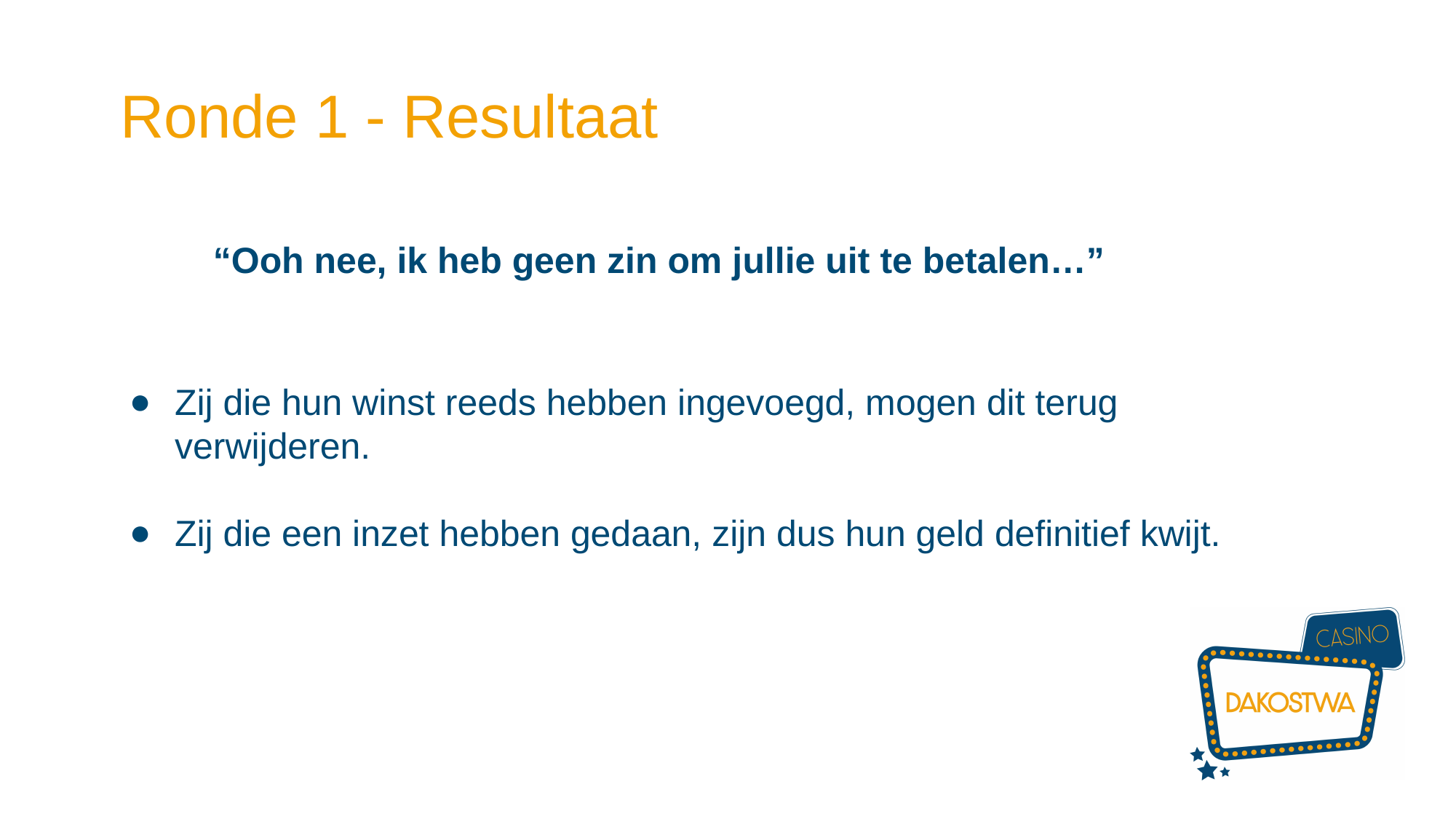

Ronde 1 - Resultaat
“Ooh nee, ik heb geen zin om jullie uit te betalen…”
Zij die hun winst reeds hebben ingevoegd, mogen dit terug verwijderen.

Zij die een inzet hebben gedaan, zijn dus hun geld definitief kwijt.